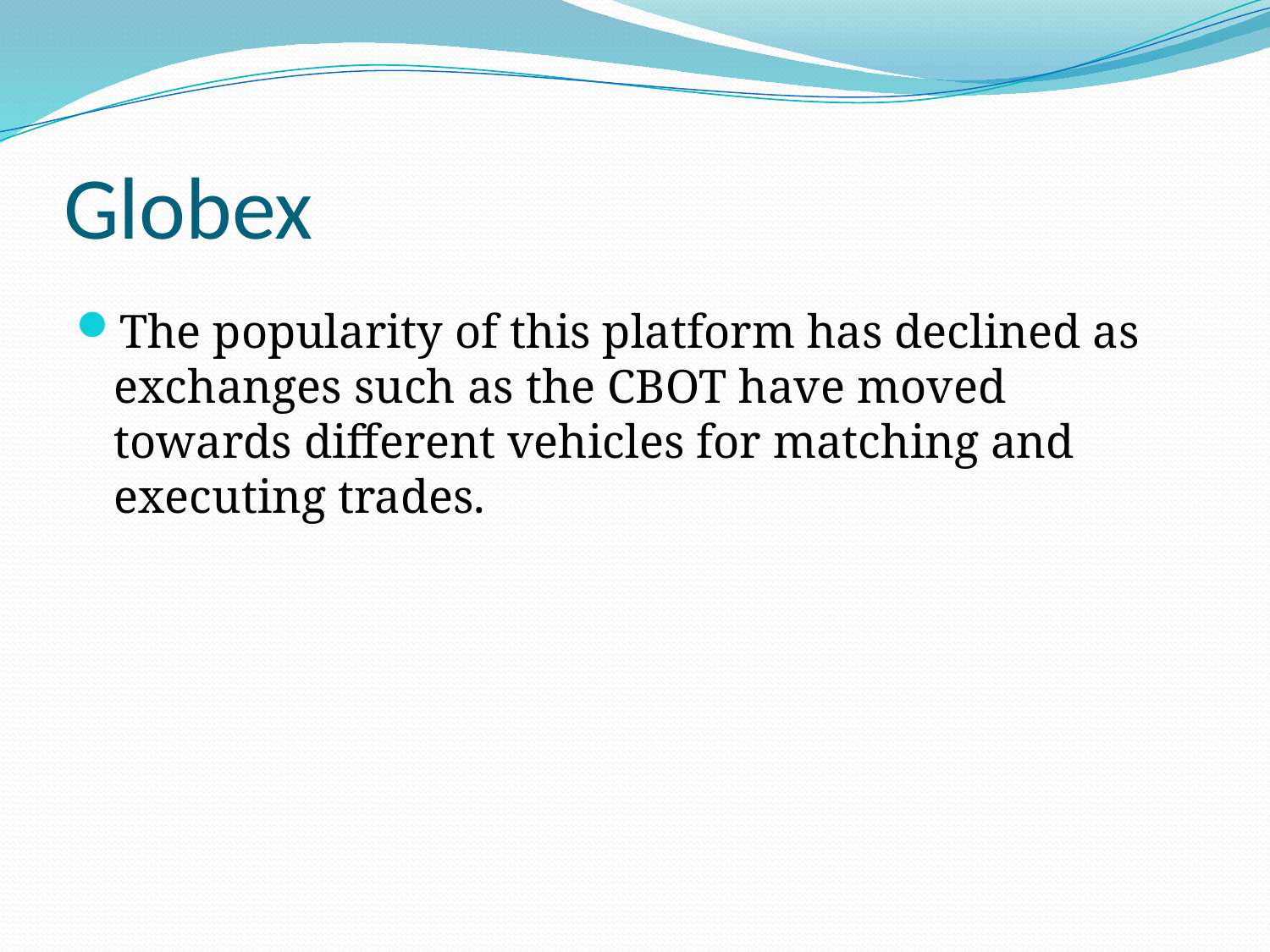

# Globex
The popularity of this platform has declined as exchanges such as the CBOT have moved towards different vehicles for matching and executing trades.